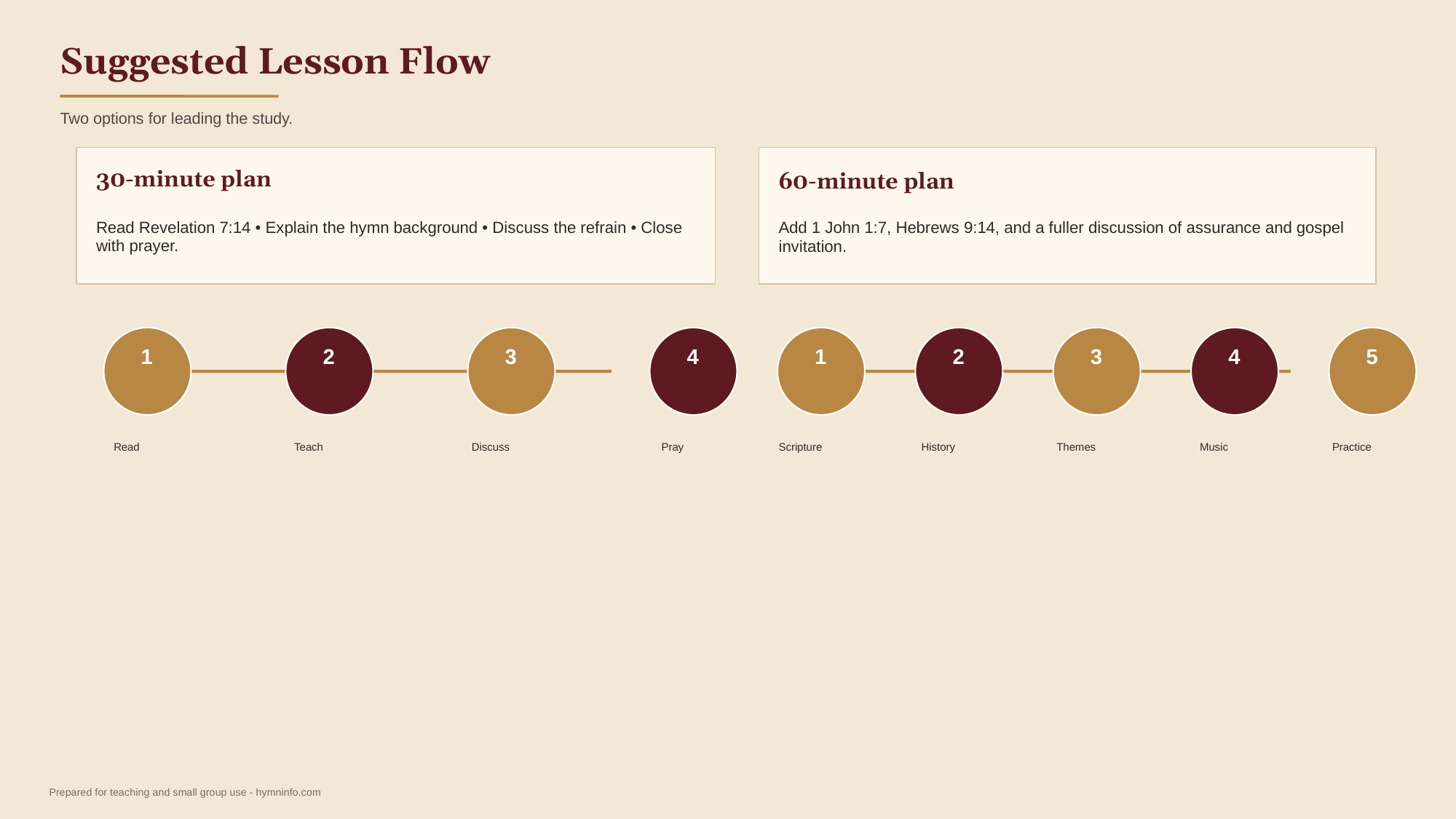

Suggested Lesson Flow

Two options for leading the study.

30-minute plan
60-minute plan
Read Revelation 7:14 • Explain the hymn background • Discuss the refrain • Close with prayer.
Add 1 John 1:7, Hebrews 9:14, and a fuller discussion of assurance and gospel invitation.

1
2
3
4
1
2
3
4
5

Read
Teach
Discuss
Pray
Scripture
History
Themes
Music
Practice
Prepared for teaching and small group use - hymninfo.com